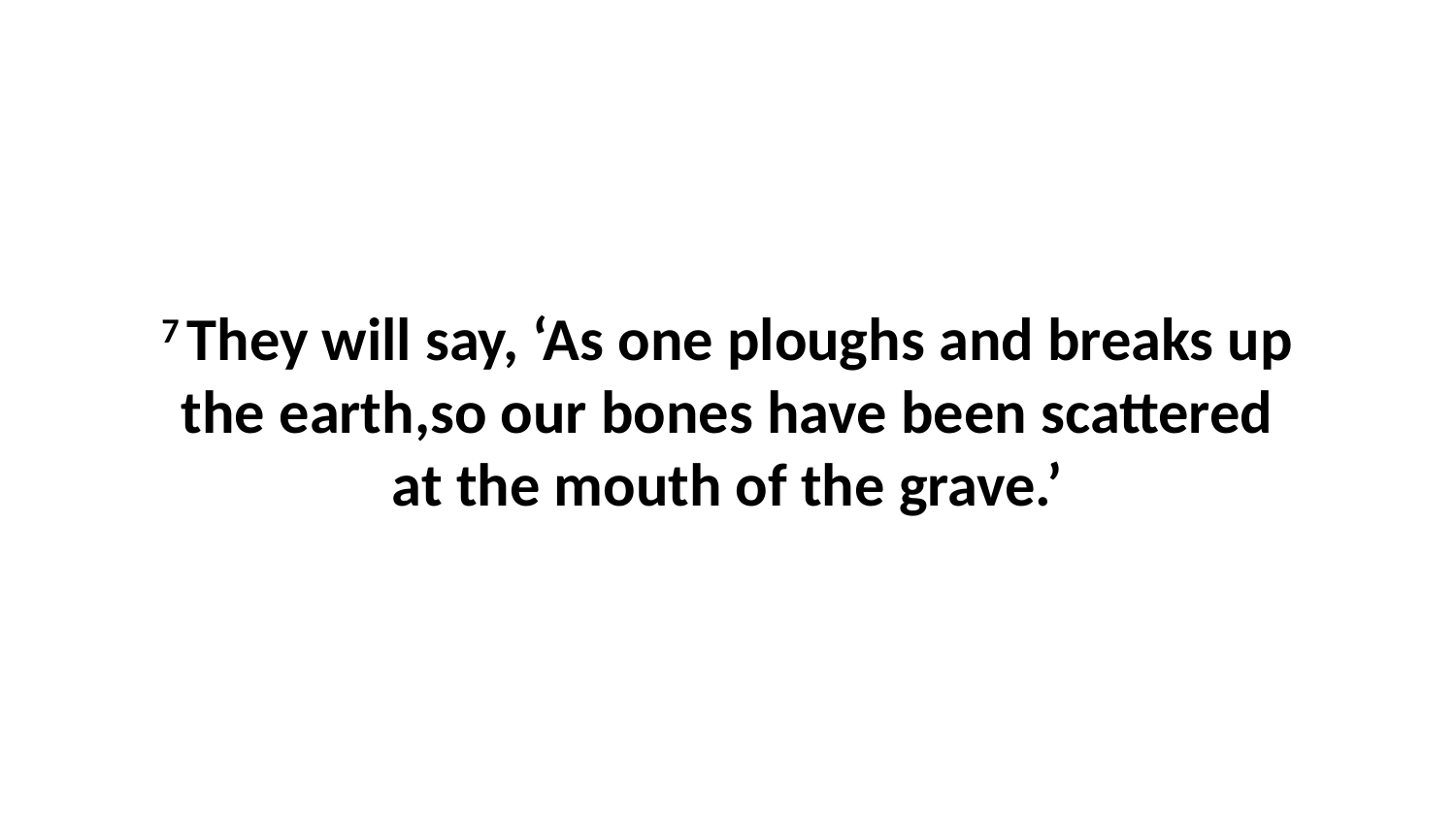

7 They will say, ‘As one ploughs and breaks up the earth,so our bones have been scattered at the mouth of the grave.’